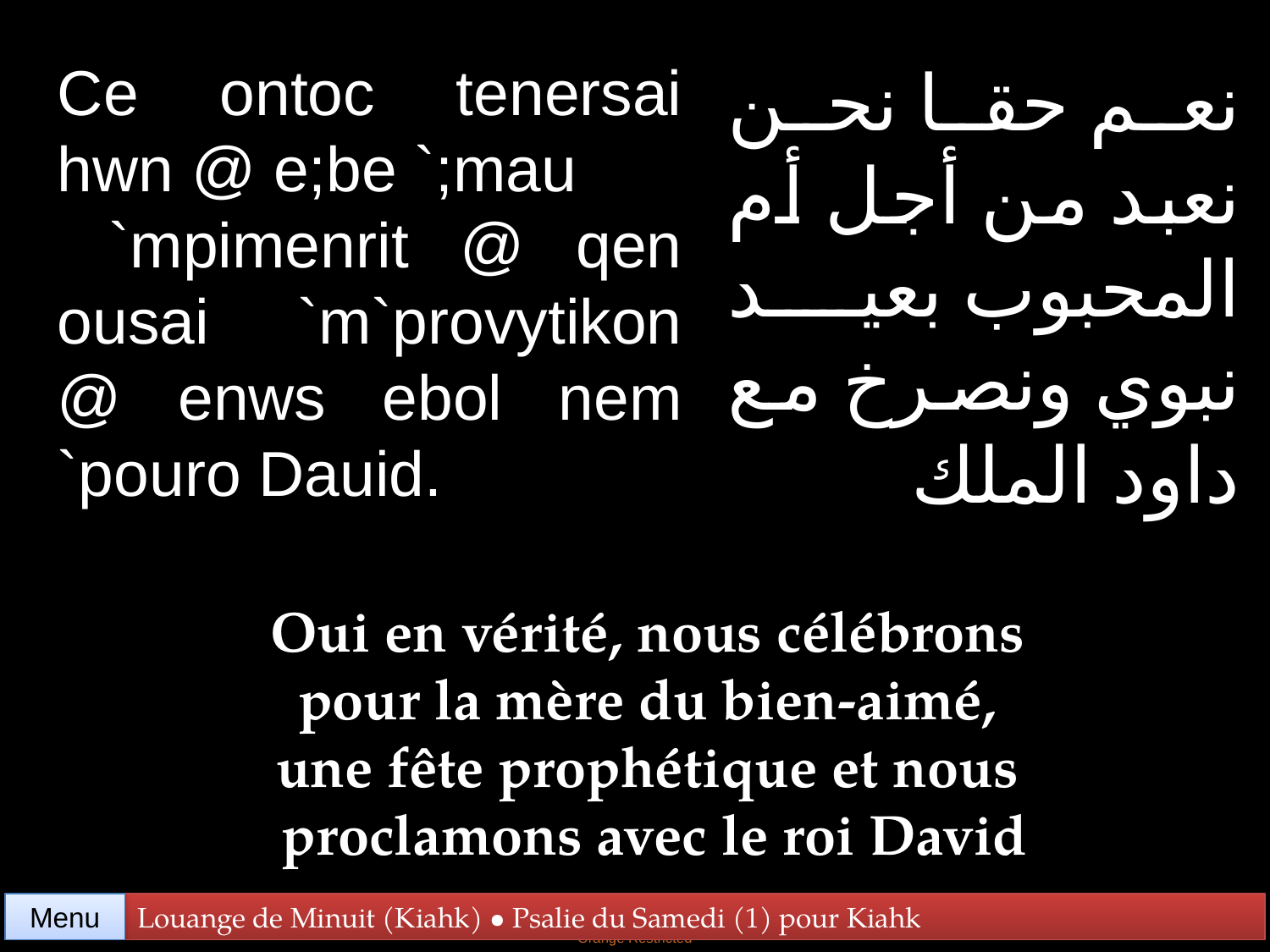

Ce ontoc tenersai hwn @ e;be `;mau
 `mpimenrit @ qen ousai `m`provytikon @ enws ebol nem `pouro Dauid.
نعم حقا نحن نعبد من أجل أم المحبوب بعيد نبوي ونصرخ مع داود الملك
Oui en vérité, nous célébrons
pour la mère du bien-aimé,
une fête prophétique et nous
proclamons avec le roi David
Menu
Louange de Minuit (Kiahk) • Psalie du Samedi (1) pour Kiahk